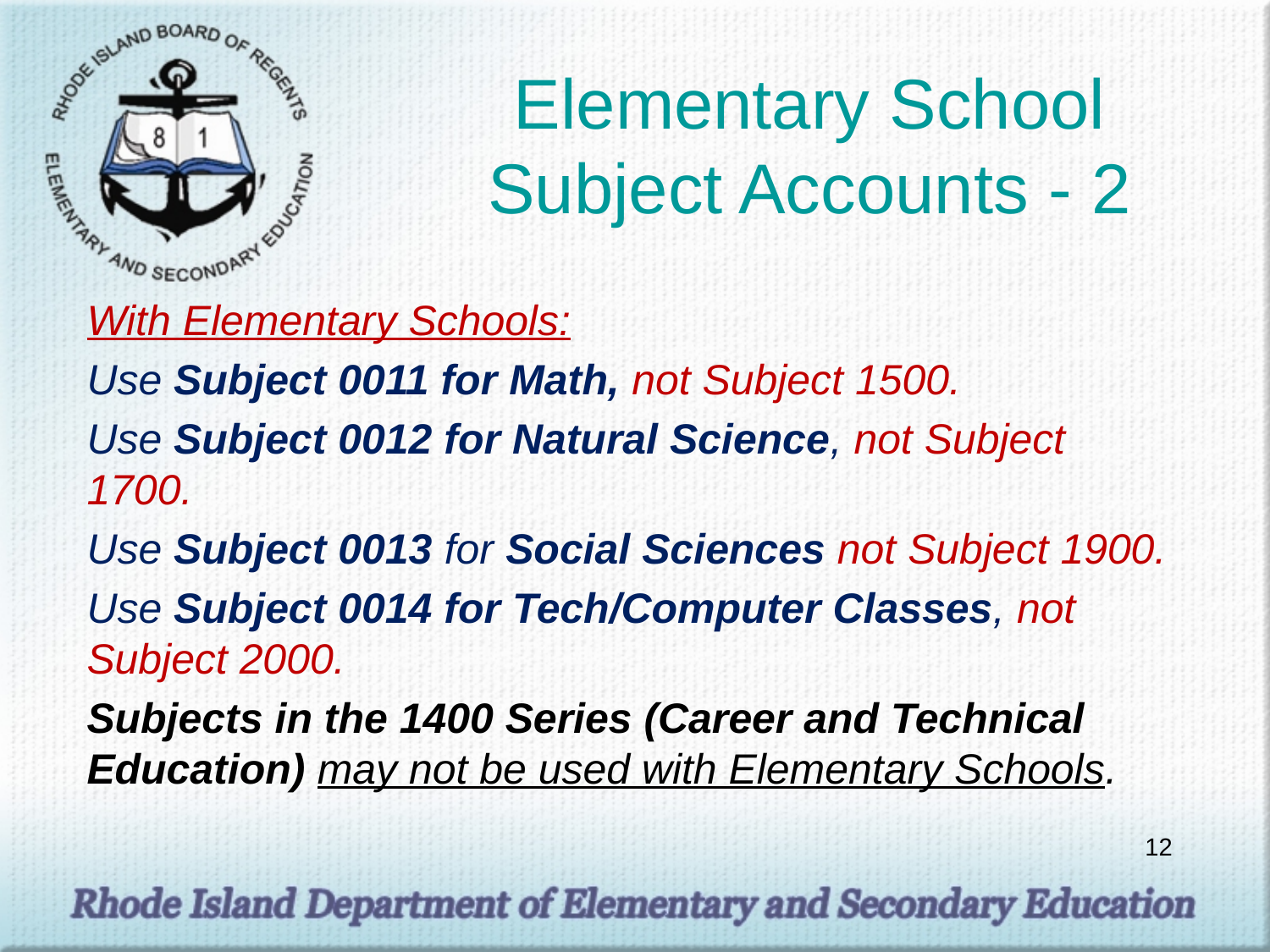

# Elementary School Subject Accounts - 2
With Elementary Schools:
Use Subject 0011 for Math, not Subject 1500.
Use Subject 0012 for Natural Science, not Subject 1700.
Use Subject 0013 for Social Sciences not Subject 1900.
Use Subject 0014 for Tech/Computer Classes, not Subject 2000.
Subjects in the 1400 Series (Career and Technical Education) may not be used with Elementary Schools.
12